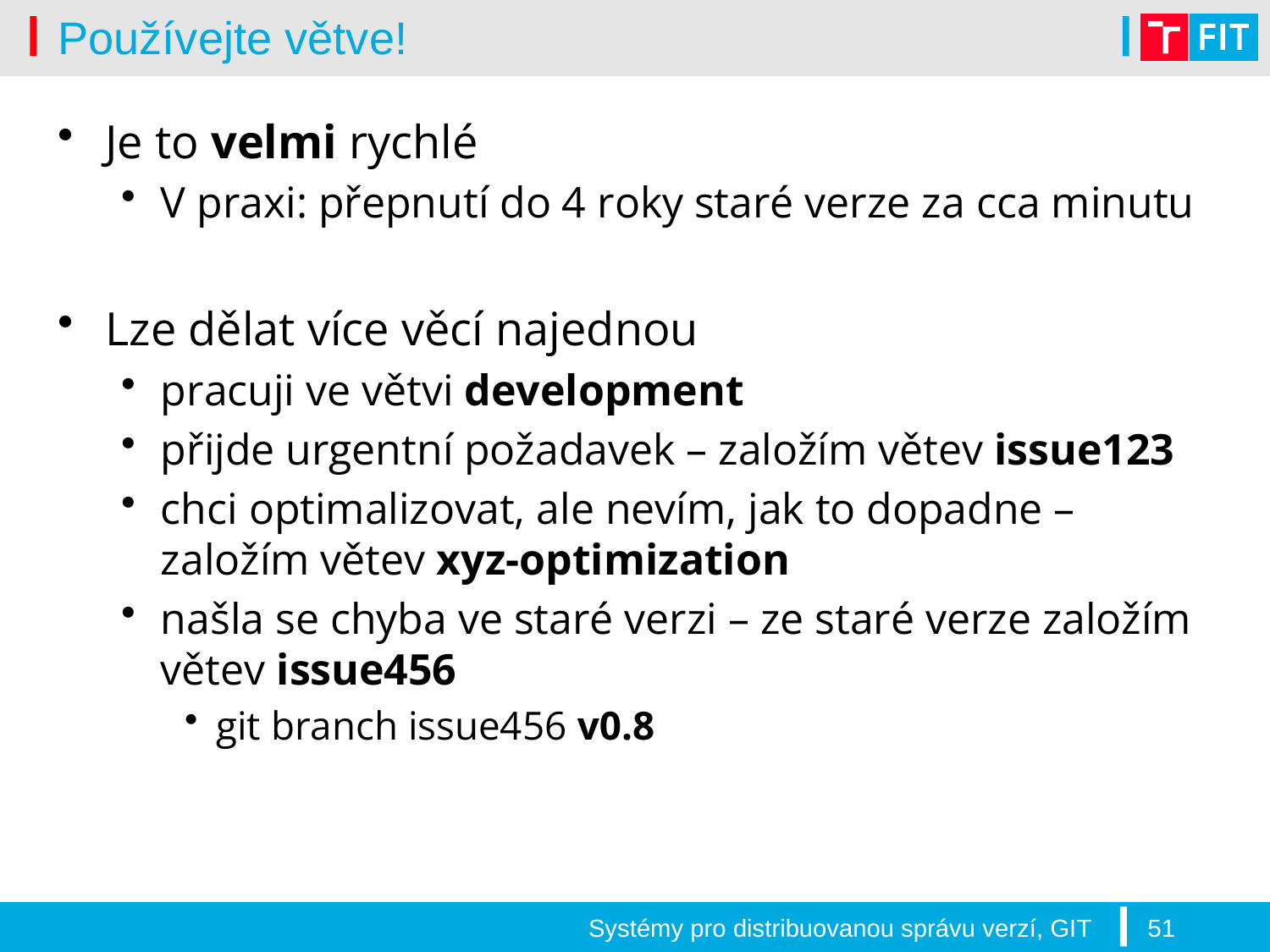

# Používejte větve!
Je to velmi rychlé
V praxi: přepnutí do 4 roky staré verze za cca minutu

Lze dělat více věcí najednou
pracuji ve větvi development
přijde urgentní požadavek – založím větev issue123
chci optimalizovat, ale nevím, jak to dopadne – založím větev xyz-optimization
našla se chyba ve staré verzi – ze staré verze založím větev issue456
git branch issue456 v0.8
Systémy pro distribuovanou správu verzí, GIT
51